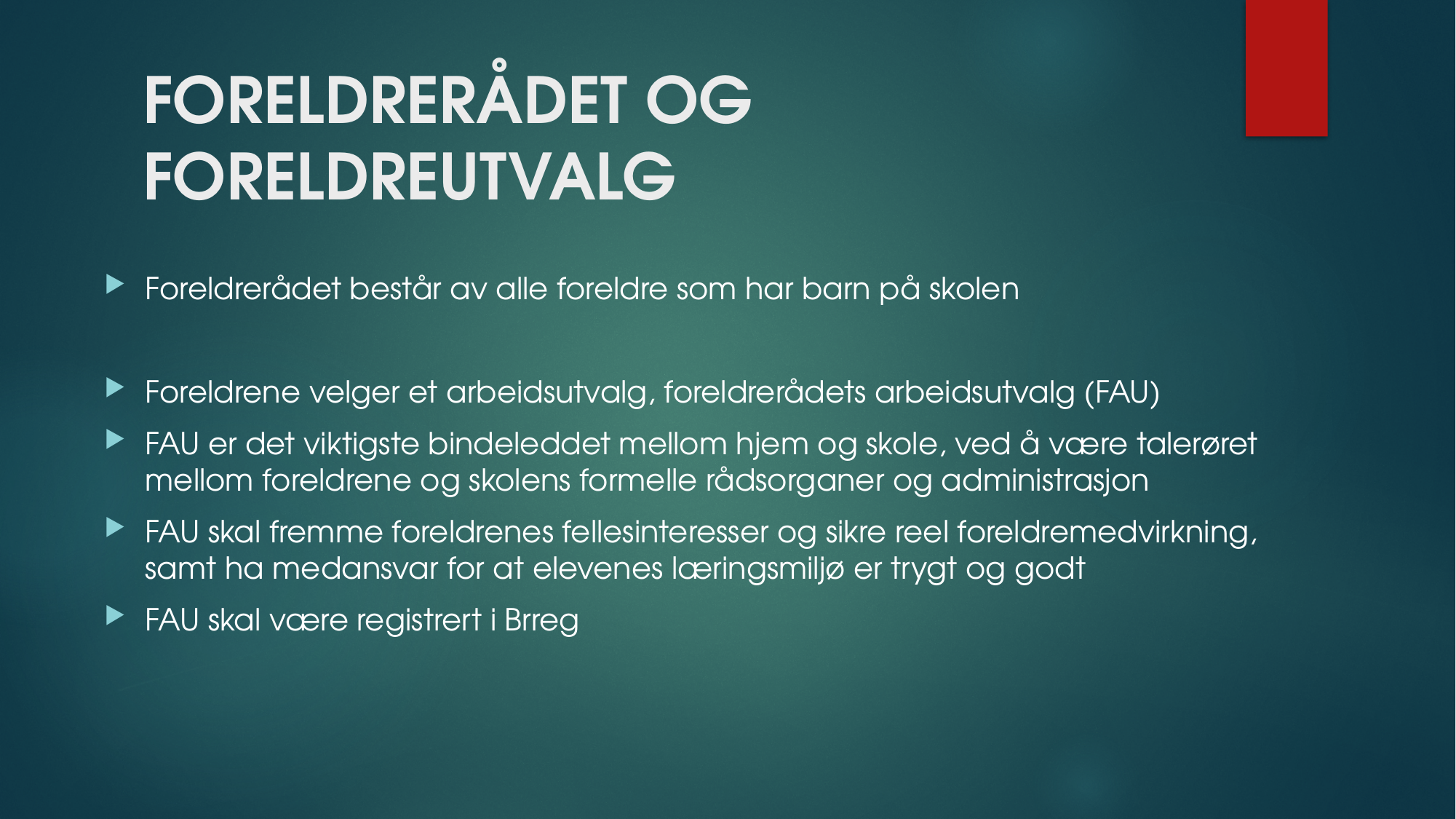

# FORELDRERÅDET OG FORELDREUTVALG
Foreldrerådet består av alle foreldre som har barn på skolen

Foreldrene velger et arbeidsutvalg, foreldrerådets arbeidsutvalg (FAU)
FAU er det viktigste bindeleddet mellom hjem og skole, ved å være talerøret mellom foreldrene og skolens formelle rådsorganer og administrasjon
FAU skal fremme foreldrenes fellesinteresser og sikre reel foreldremedvirkning, samt ha medansvar for at elevenes læringsmiljø er trygt og godt
FAU skal være registrert i Brreg